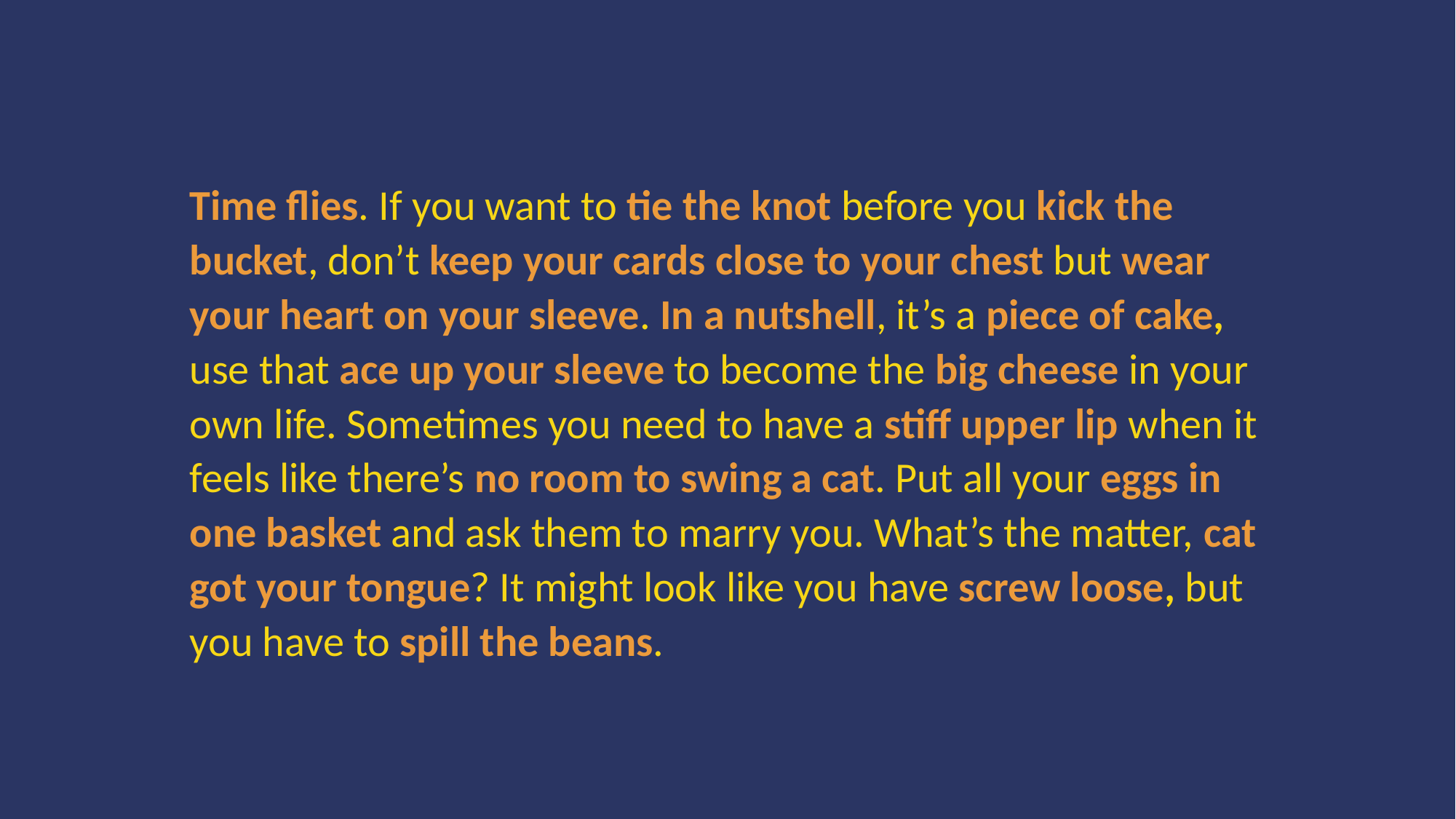

Time flies. If you want to tie the knot before you kick the bucket, don’t keep your cards close to your chest but wear your heart on your sleeve. In a nutshell, it’s a piece of cake, use that ace up your sleeve to become the big cheese in your own life. Sometimes you need to have a stiff upper lip when it feels like there’s no room to swing a cat. Put all your eggs in one basket and ask them to marry you. What’s the matter, cat got your tongue? It might look like you have screw loose, but you have to spill the beans.